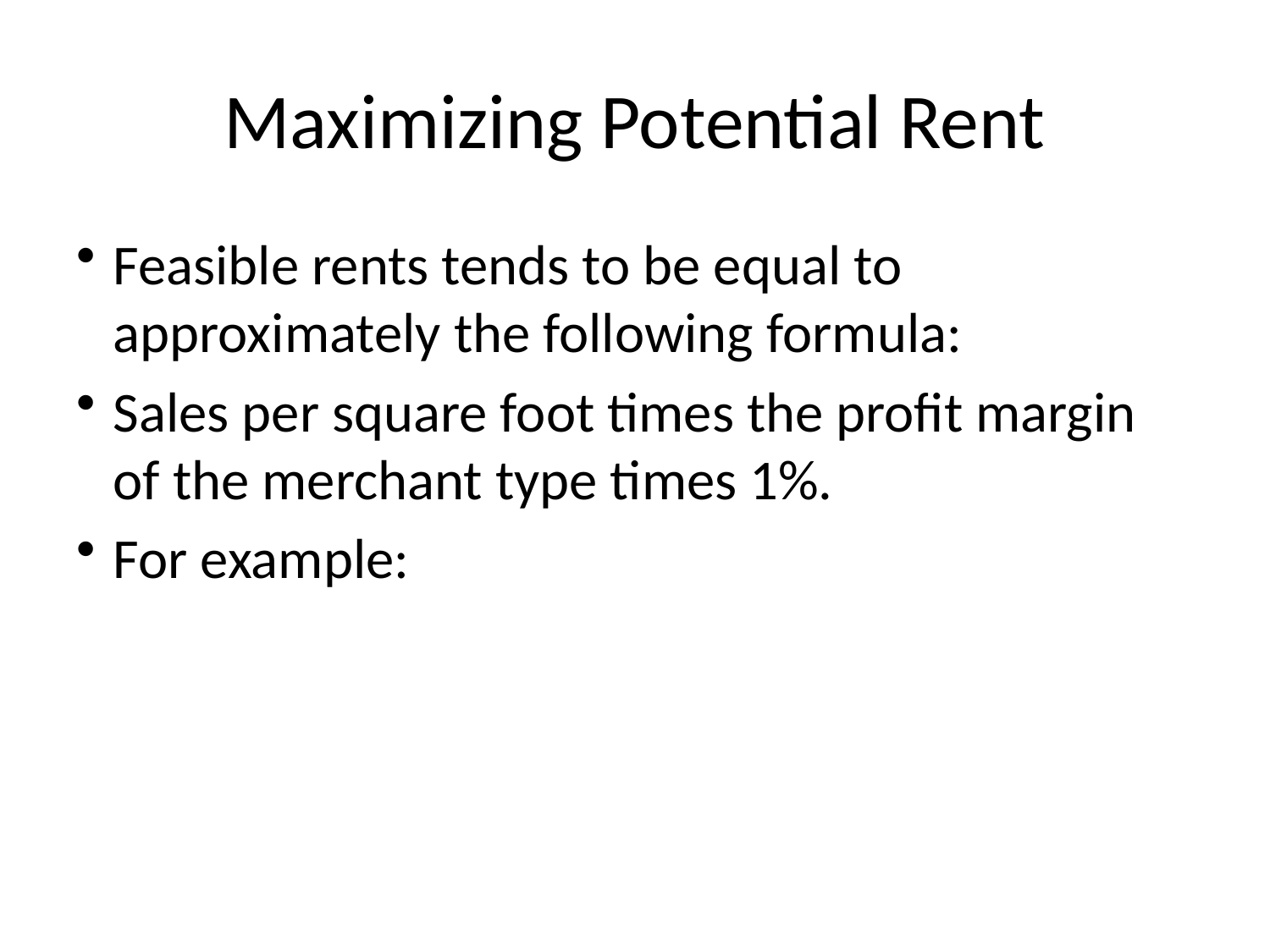

# Maximizing Potential Rent
Feasible rents tends to be equal to approximately the following formula:
Sales per square foot times the profit margin of the merchant type times 1%.
For example: